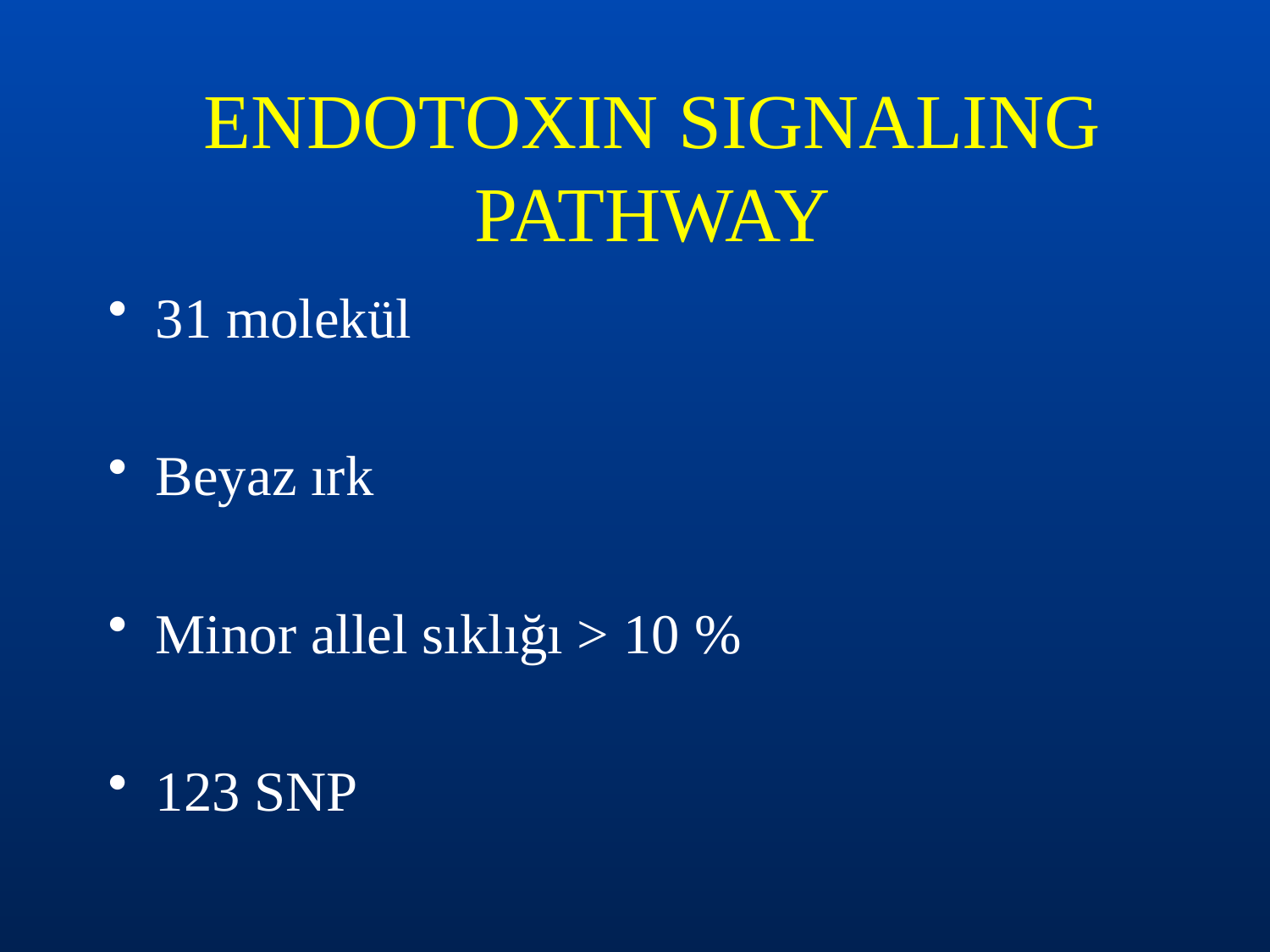

# ENDOTOXIN SIGNALING PATHWAY
31 molekül

Beyaz ırk

Minor allel sıklığı > 10 %

123 SNP